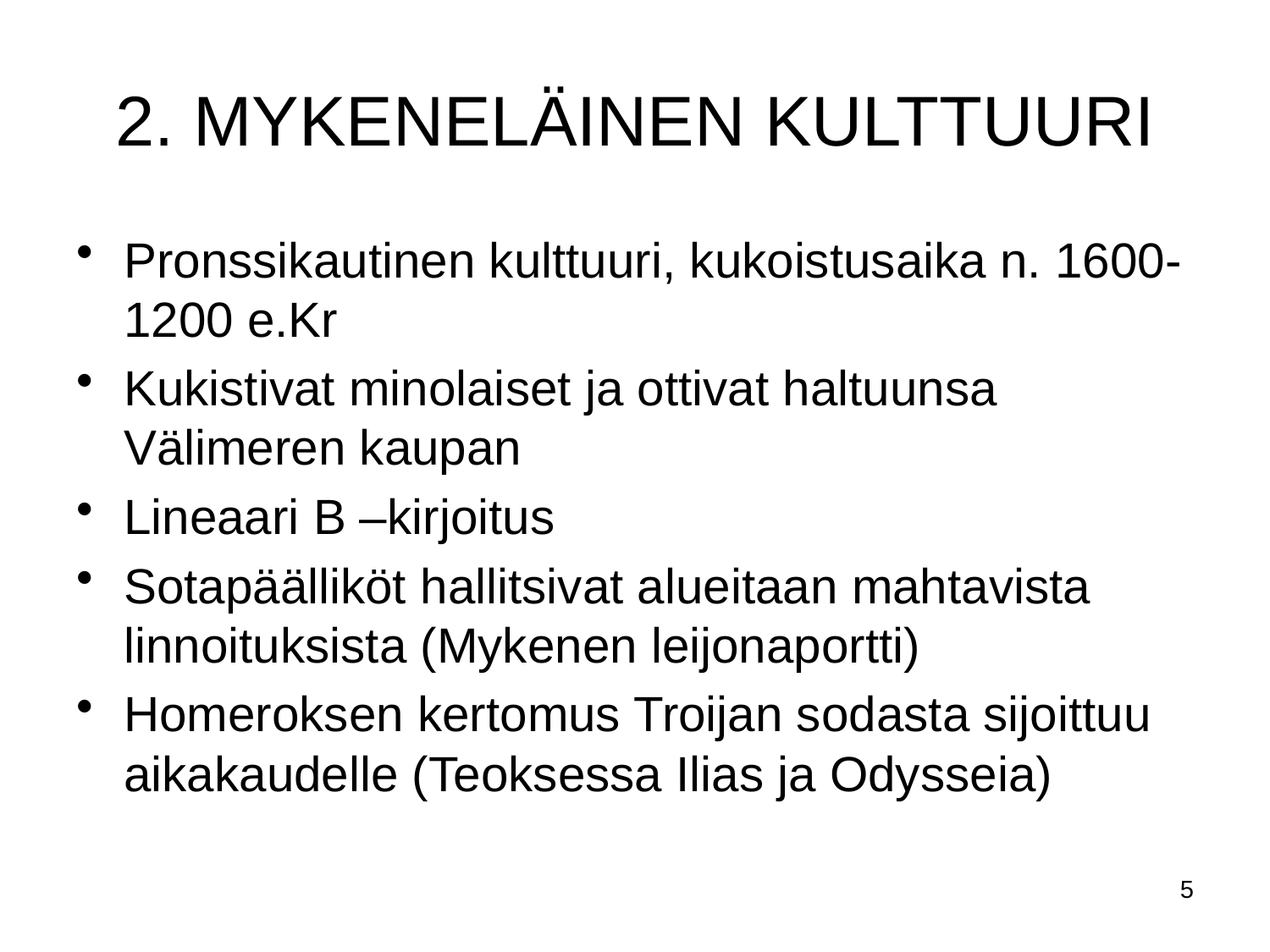

# 2. MYKENELÄINEN KULTTUURI
Pronssikautinen kulttuuri, kukoistusaika n. 1600-1200 e.Kr
Kukistivat minolaiset ja ottivat haltuunsa Välimeren kaupan
Lineaari B –kirjoitus
Sotapäälliköt hallitsivat alueitaan mahtavista linnoituksista (Mykenen leijonaportti)
Homeroksen kertomus Troijan sodasta sijoittuu aikakaudelle (Teoksessa Ilias ja Odysseia)
5